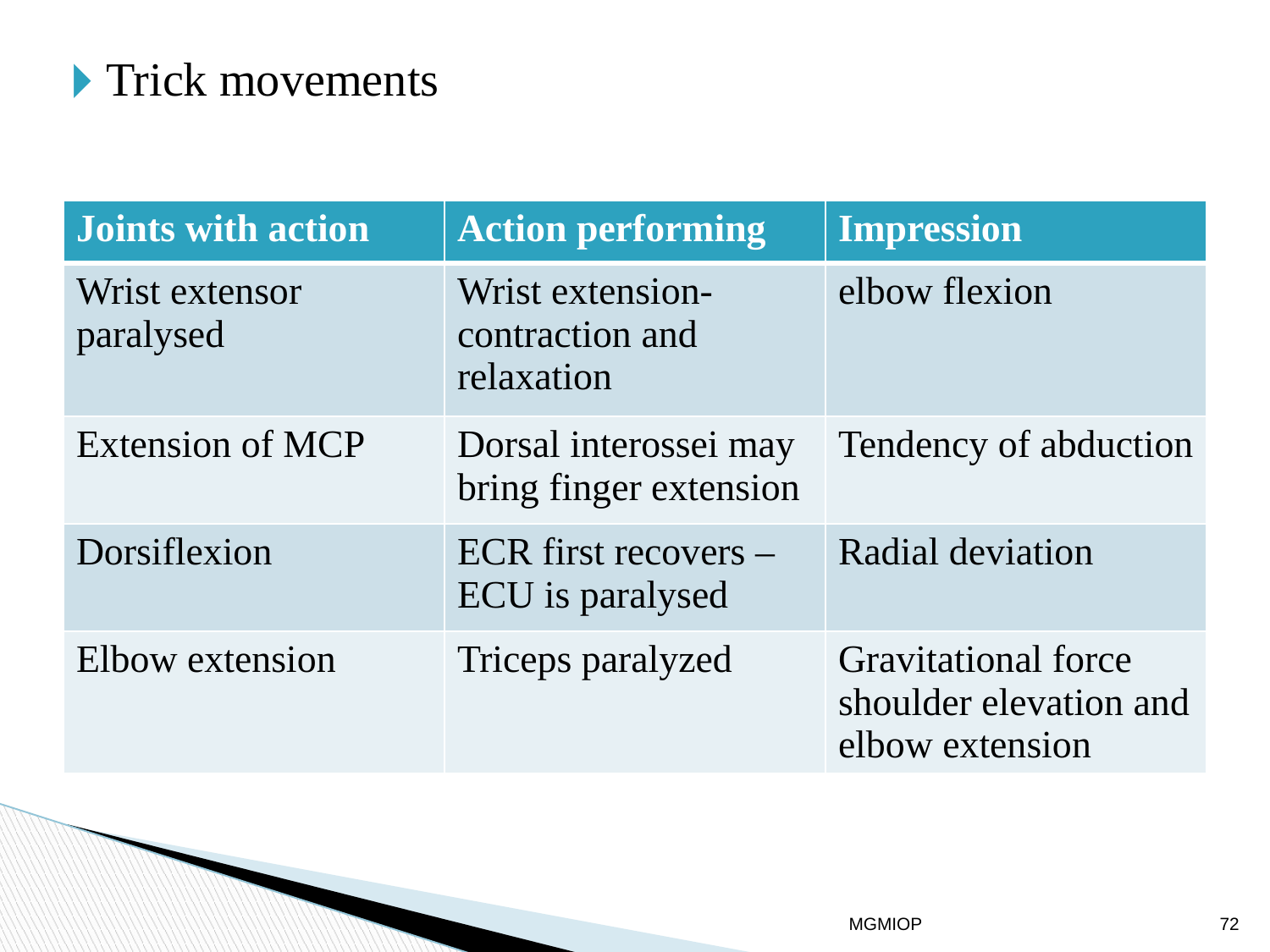

Trick movements

| Joints with action | Action performing | Impression |
| --- | --- | --- |
| Wrist extensor paralysed | Wrist extension-contraction and relaxation | elbow flexion |
| Extension of MCP | Dorsal interossei may bring finger extension | Tendency of abduction |
| Dorsiflexion | ECR first recovers –ECU is paralysed | Radial deviation |
| Elbow extension | Triceps paralyzed | Gravitational force shoulder elevation and elbow extension |
MGMIOP
72